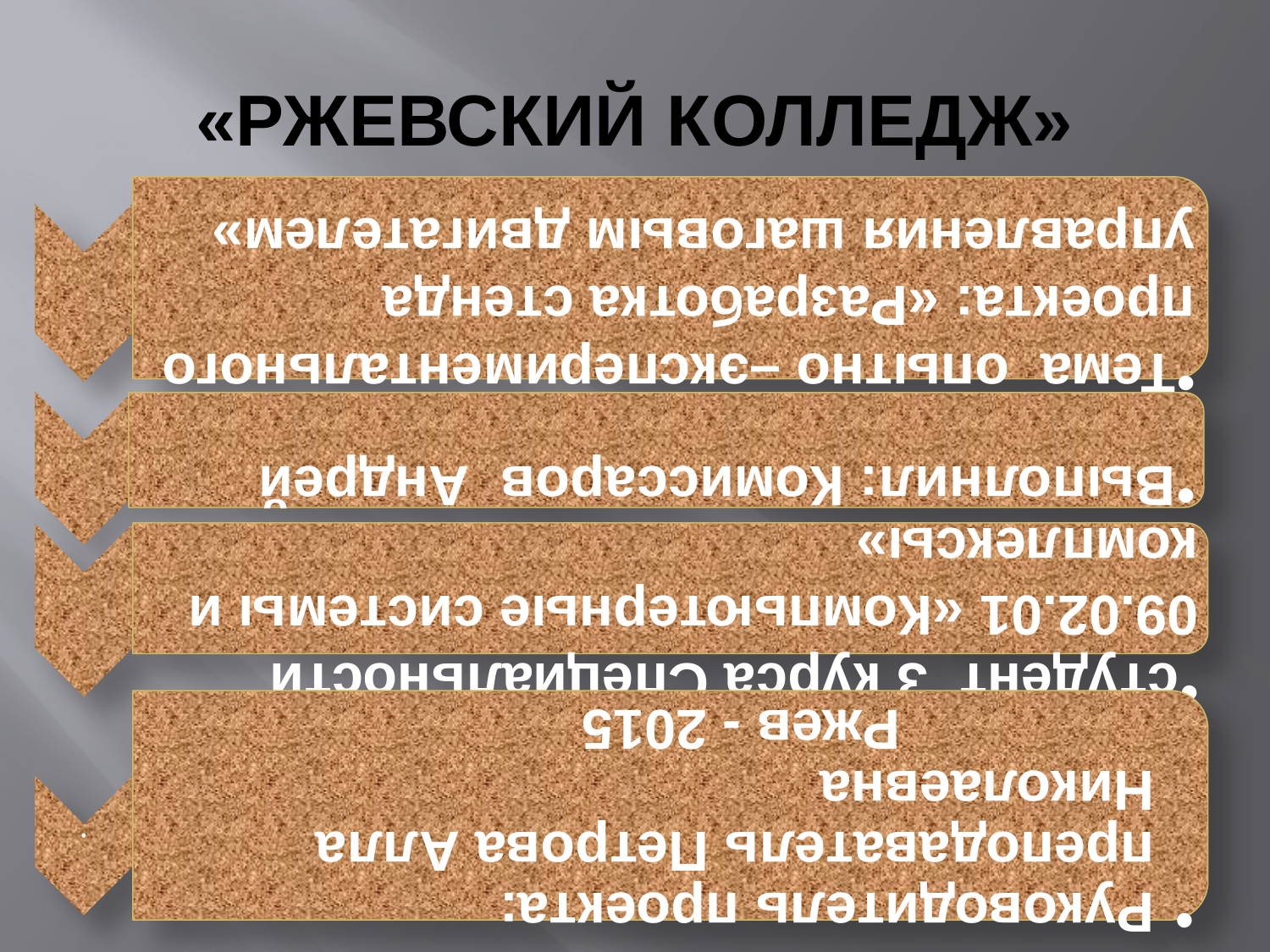

# «РЖЕВСКИЙ КОЛЛЕДЖ»

Тема  опытно –экспериментального проекта: «Разработка стенда управления шаговым двигателем»

Выполнил: Комиссаров  Андрей

студент  3 курса Специальности  09.02.01 «Компьютерные системы и комплексы»

.
Руководитель проекта:  преподаватель Петрова Алла Николаевна
		Ржев - 2015